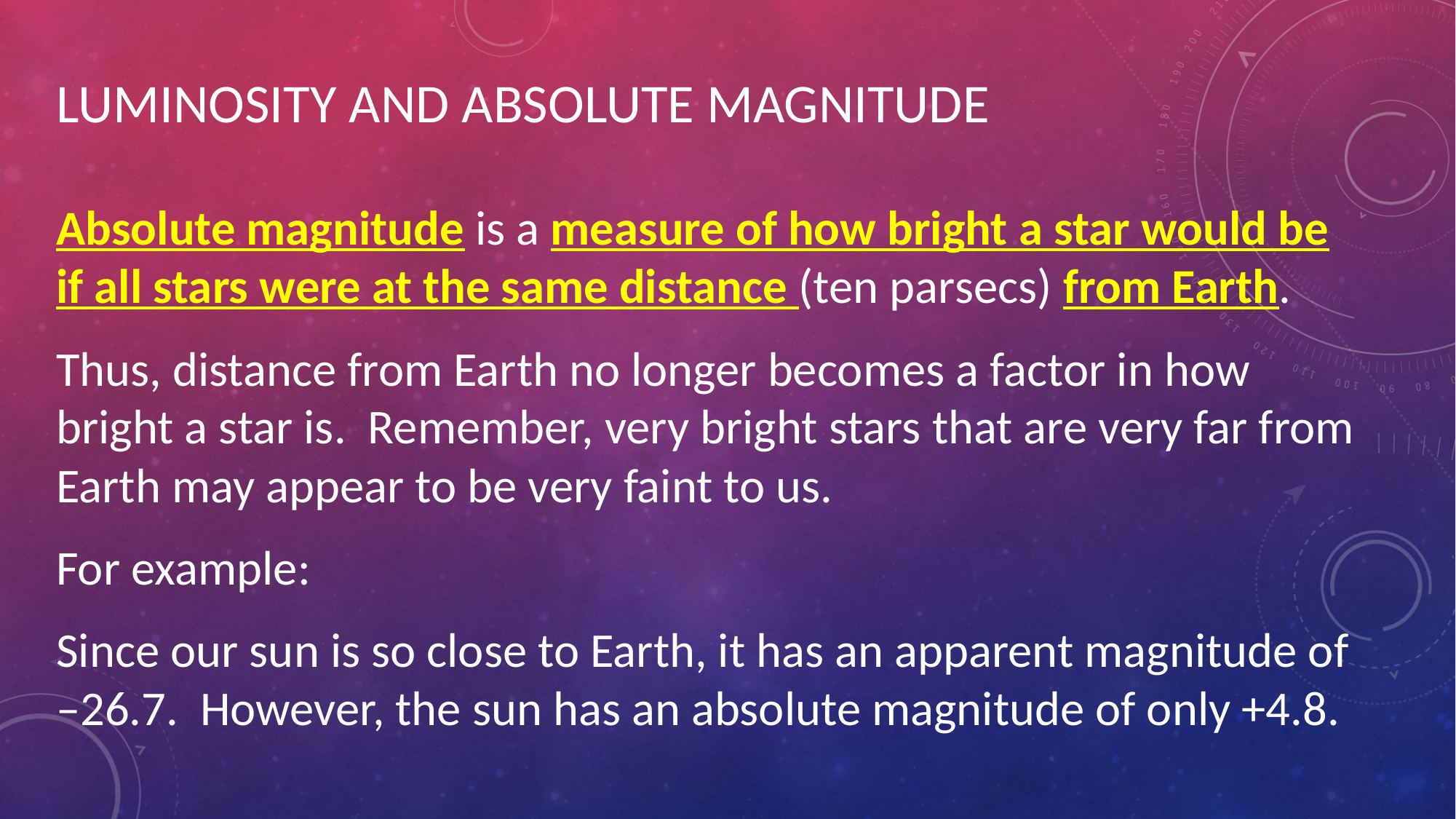

# Luminosity and Absolute Magnitude
Absolute magnitude is a measure of how bright a star would be if all stars were at the same distance (ten parsecs) from Earth.
Thus, distance from Earth no longer becomes a factor in how bright a star is.  Remember, very bright stars that are very far from Earth may appear to be very faint to us.
For example:
Since our sun is so close to Earth, it has an apparent magnitude of –26.7.  However, the sun has an absolute magnitude of only +4.8.